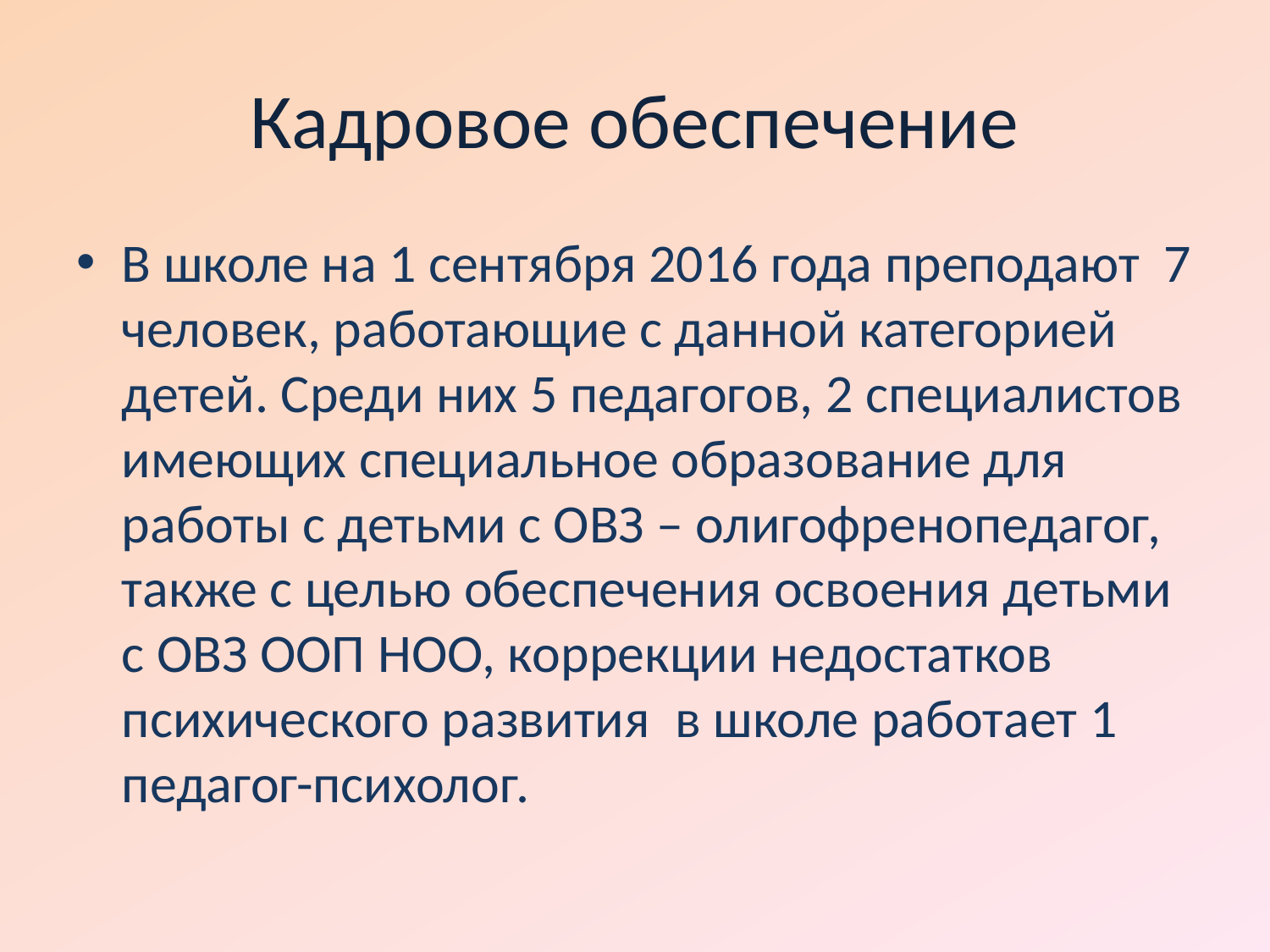

# Кадровое обеспечение
В школе на 1 сентября 2016 года преподают  7 человек, работающие с данной категорией детей. Среди них 5 педагогов, 2 специалистов имеющих специальное образование для работы с детьми с ОВЗ – олигофренопедагог, также с целью обеспечения освоения детьми с ОВЗ ООП НОО, коррекции недостатков психического развития  в школе работает 1 педагог-психолог.